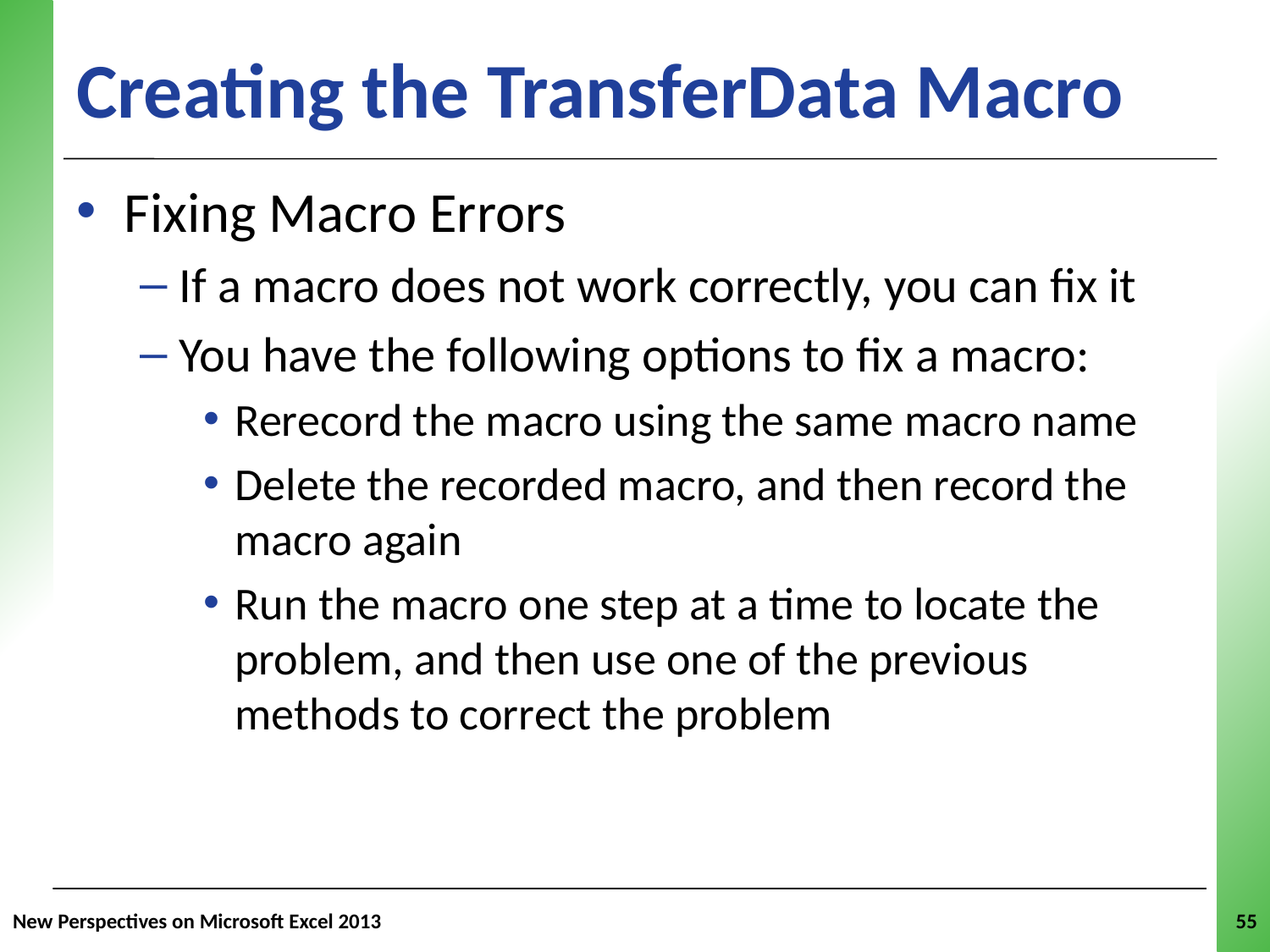

# Creating the TransferData Macro
Fixing Macro Errors
If a macro does not work correctly, you can fix it
You have the following options to fix a macro:
Rerecord the macro using the same macro name
Delete the recorded macro, and then record the macro again
Run the macro one step at a time to locate the problem, and then use one of the previous methods to correct the problem

New Perspectives on Microsoft Excel 2013
55